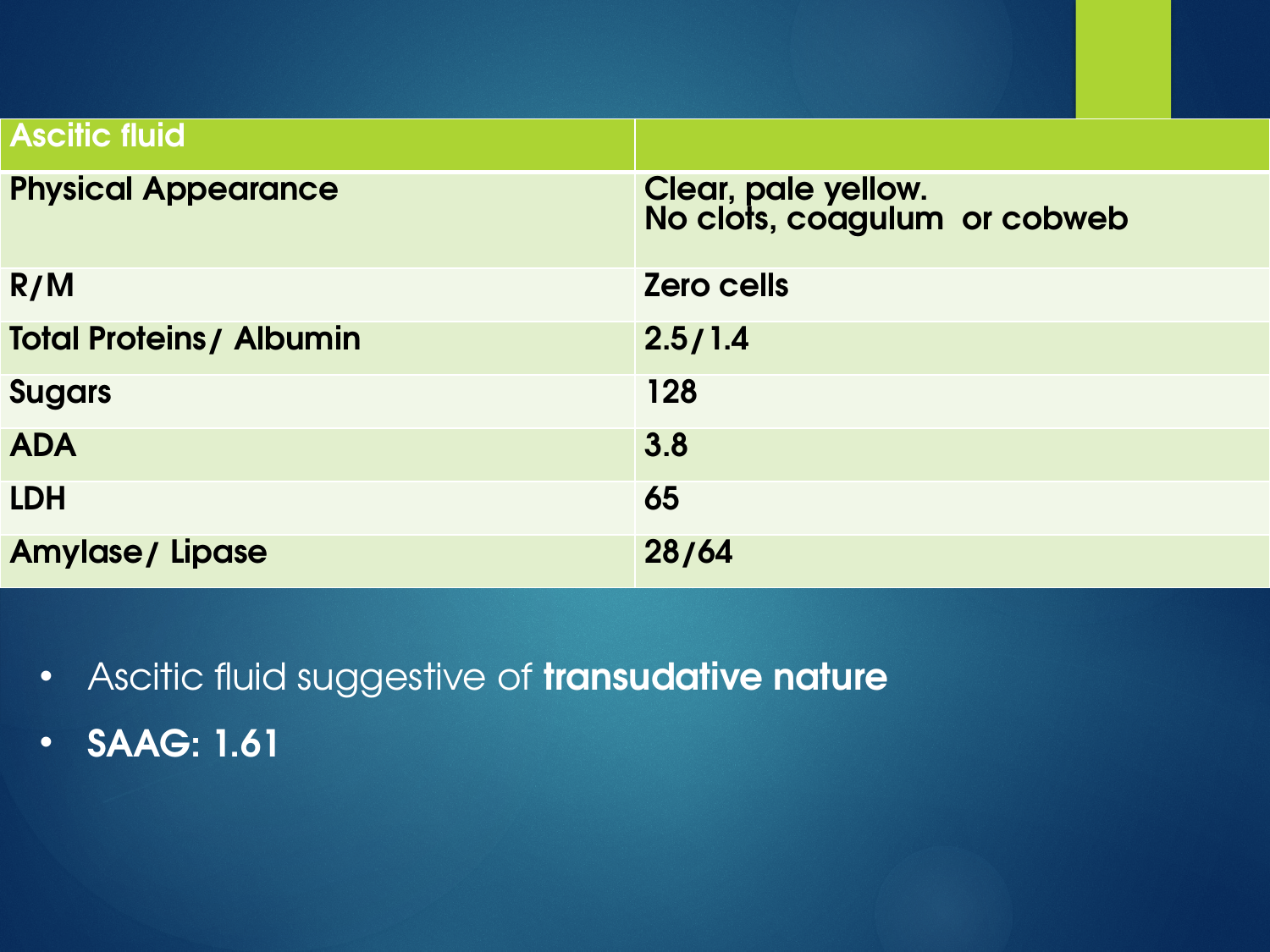

| Ascitic fluid |  |
| --- | --- |
| Physical Appearance | Clear, pale yellow. No clots, coagulum or cobweb |
| R/M | Zero cells |
| Total Proteins/ Albumin | 2.5/1.4 |
| Sugars | 128 |
| ADA | 3.8 |
| LDH | 65 |
| Amylase/ Lipase | 28/64 |
Ascitic fluid suggestive of transudative nature
SAAG: 1.61